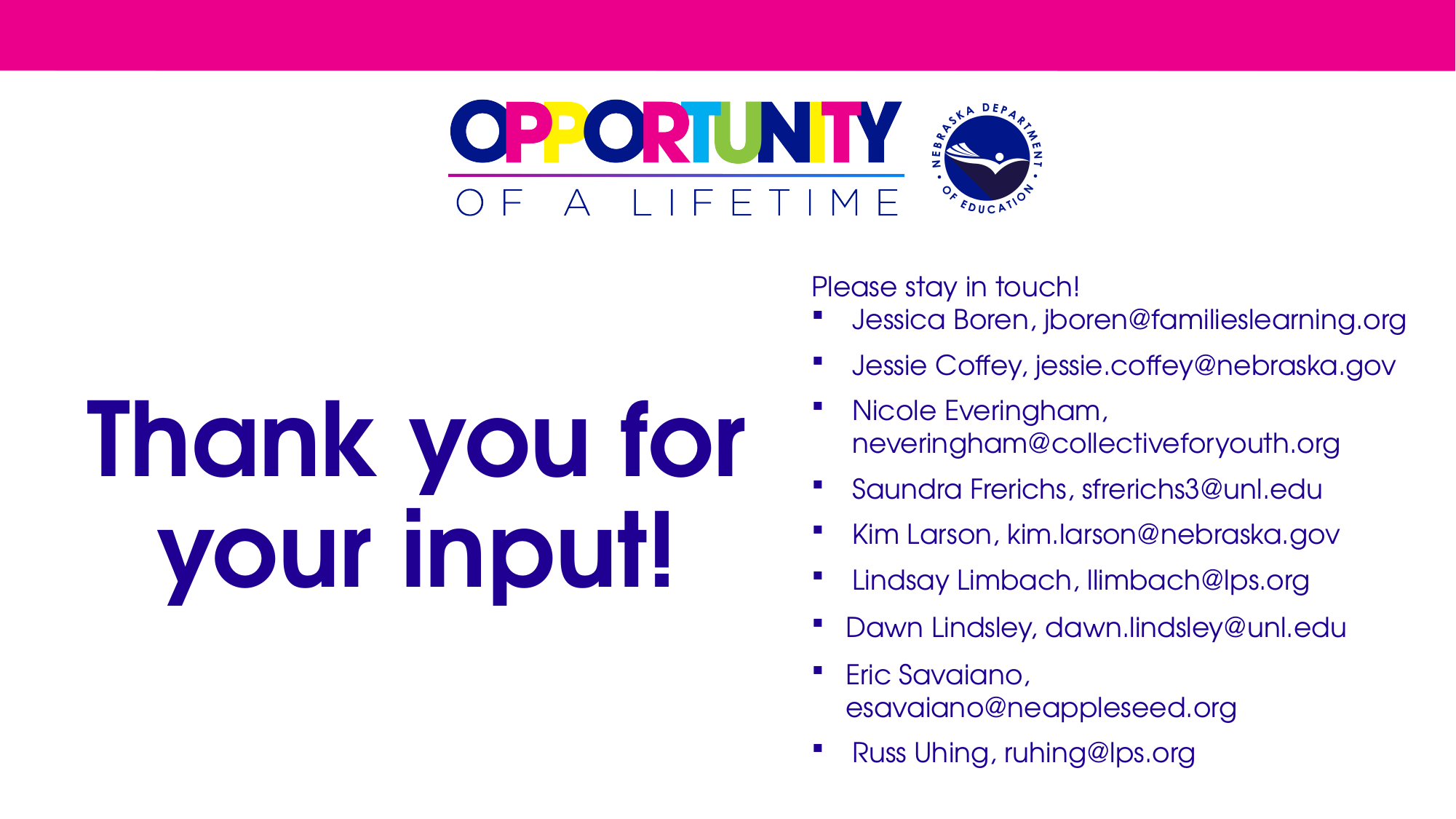

Please stay in touch!
Jessica Boren, jboren@familieslearning.org

Jessie Coffey, jessie.coffey@nebraska.gov

Nicole Everingham, neveringham@collectiveforyouth.org

Saundra Frerichs, sfrerichs3@unl.edu

Kim Larson, kim.larson@nebraska.gov

Lindsay Limbach, llimbach@lps.org

Dawn Lindsley, dawn.lindsley@unl.edu

Eric Savaiano, esavaiano@neappleseed.org

Russ Uhing, ruhing@lps.org

# Thank you for your input!